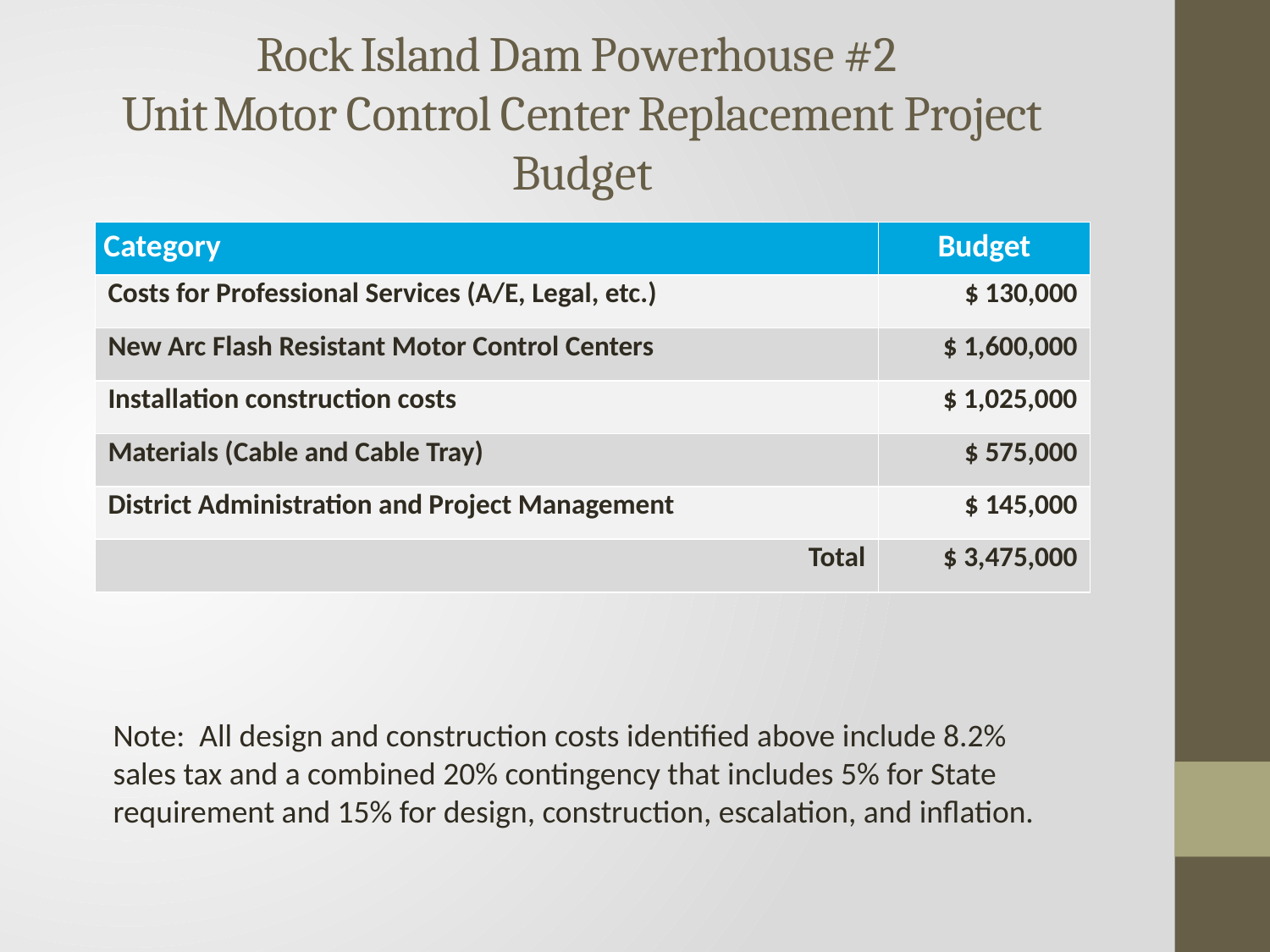

# Rock Island Dam Powerhouse #2 Unit Motor Control Center Replacement Project Budget
| Category | Budget |
| --- | --- |
| Costs for Professional Services (A/E, Legal, etc.) | $ 130,000 |
| New Arc Flash Resistant Motor Control Centers | $ 1,600,000 |
| Installation construction costs | $ 1,025,000 |
| Materials (Cable and Cable Tray) | $ 575,000 |
| District Administration and Project Management | $ 145,000 |
| Total | $ 3,475,000 |
Note:  All design and construction costs identified above include 8.2% sales tax and a combined 20% contingency that includes 5% for State requirement and 15% for design, construction, escalation, and inflation.